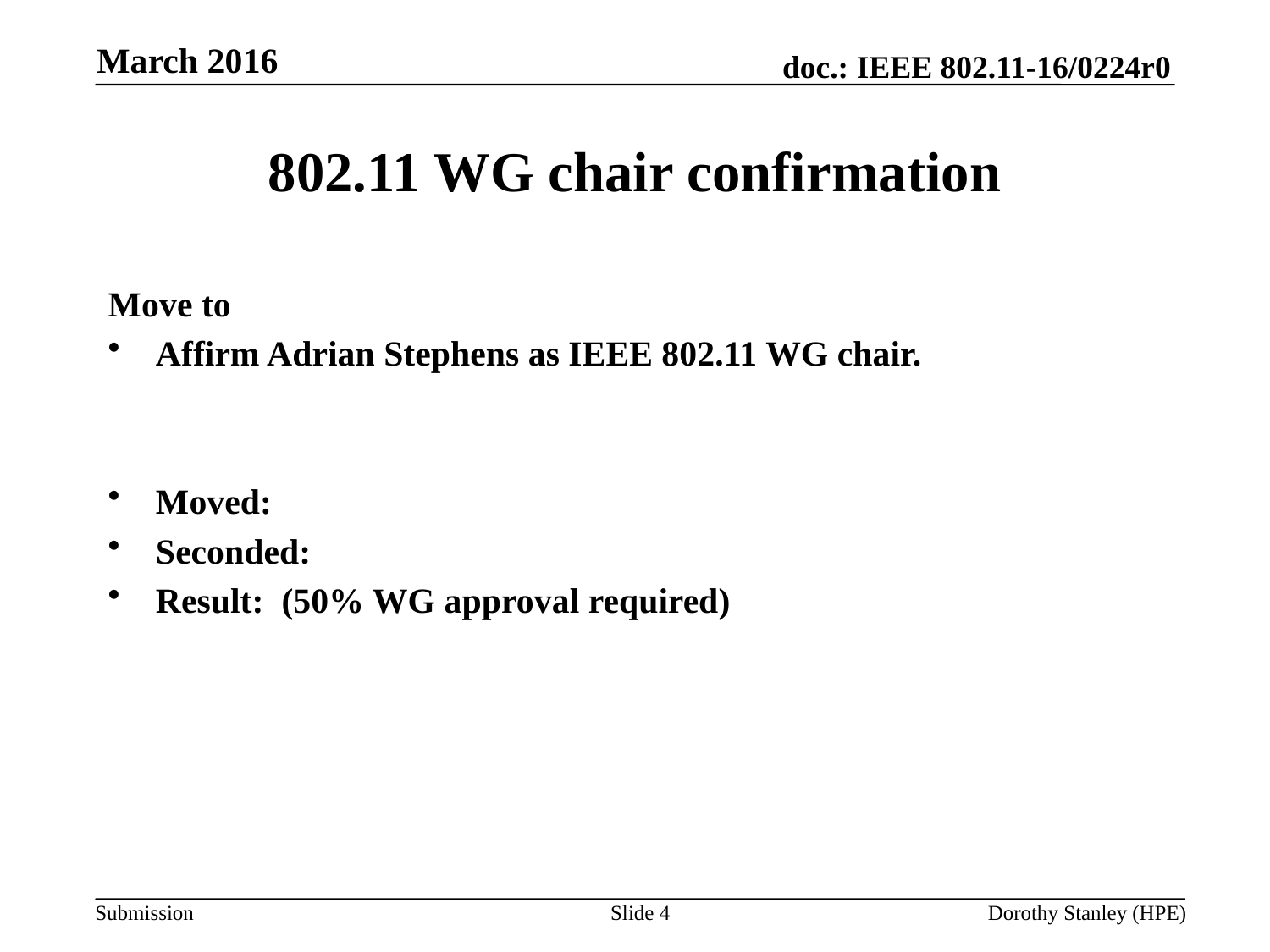

March 2016
# 802.11 WG chair confirmation
Move to
Affirm Adrian Stephens as IEEE 802.11 WG chair.

Moved:
Seconded:
Result:  (50% WG approval required)
Slide 4
Dorothy Stanley (HPE)